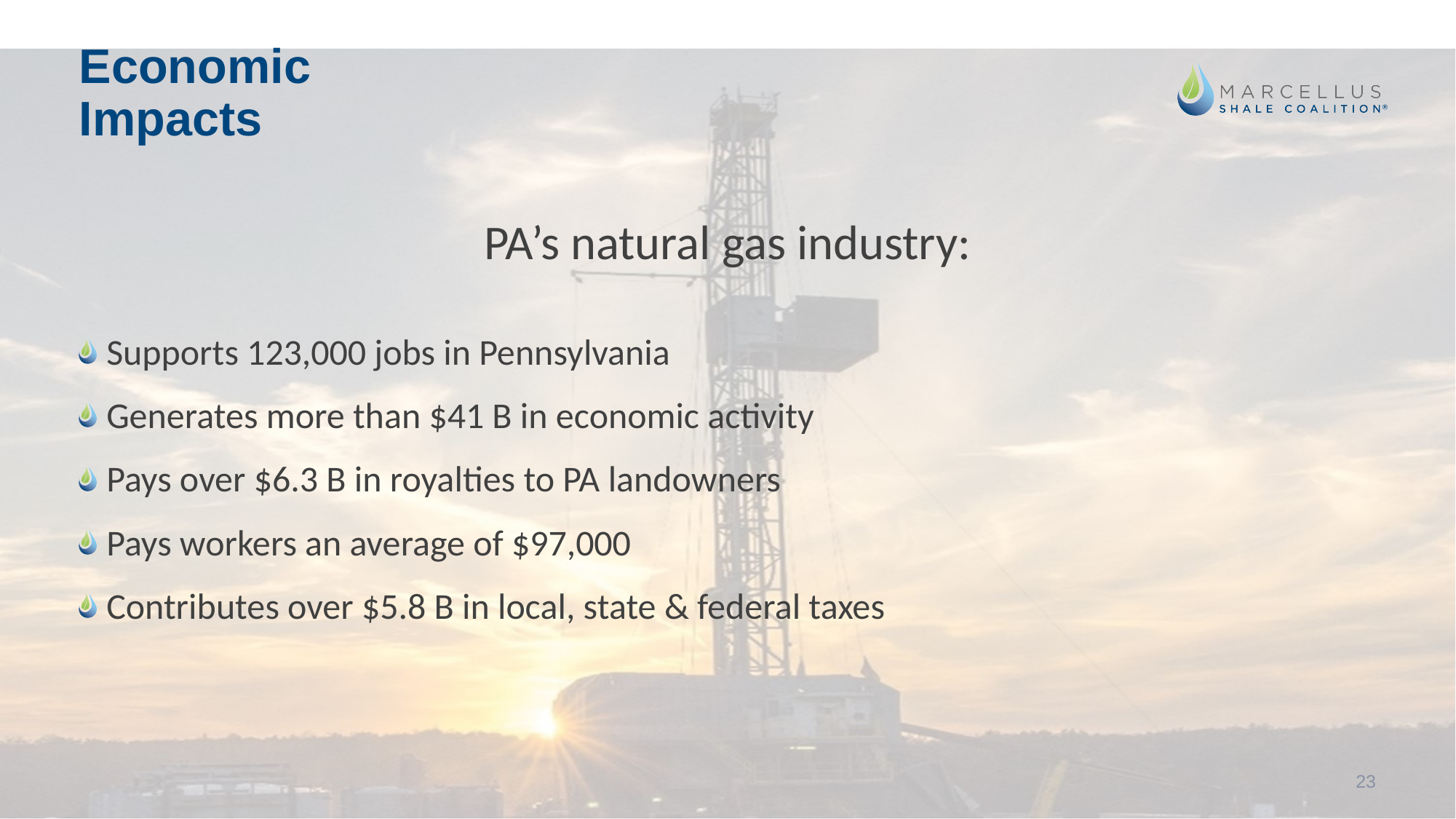

# Economic Impacts
PA’s natural gas industry:

Supports 123,000 jobs in Pennsylvania
Generates more than $41 B in economic activity
Pays over $6.3 B in royalties to PA landowners
Pays workers an average of $97,000
Contributes over $5.8 B in local, state & federal taxes

23